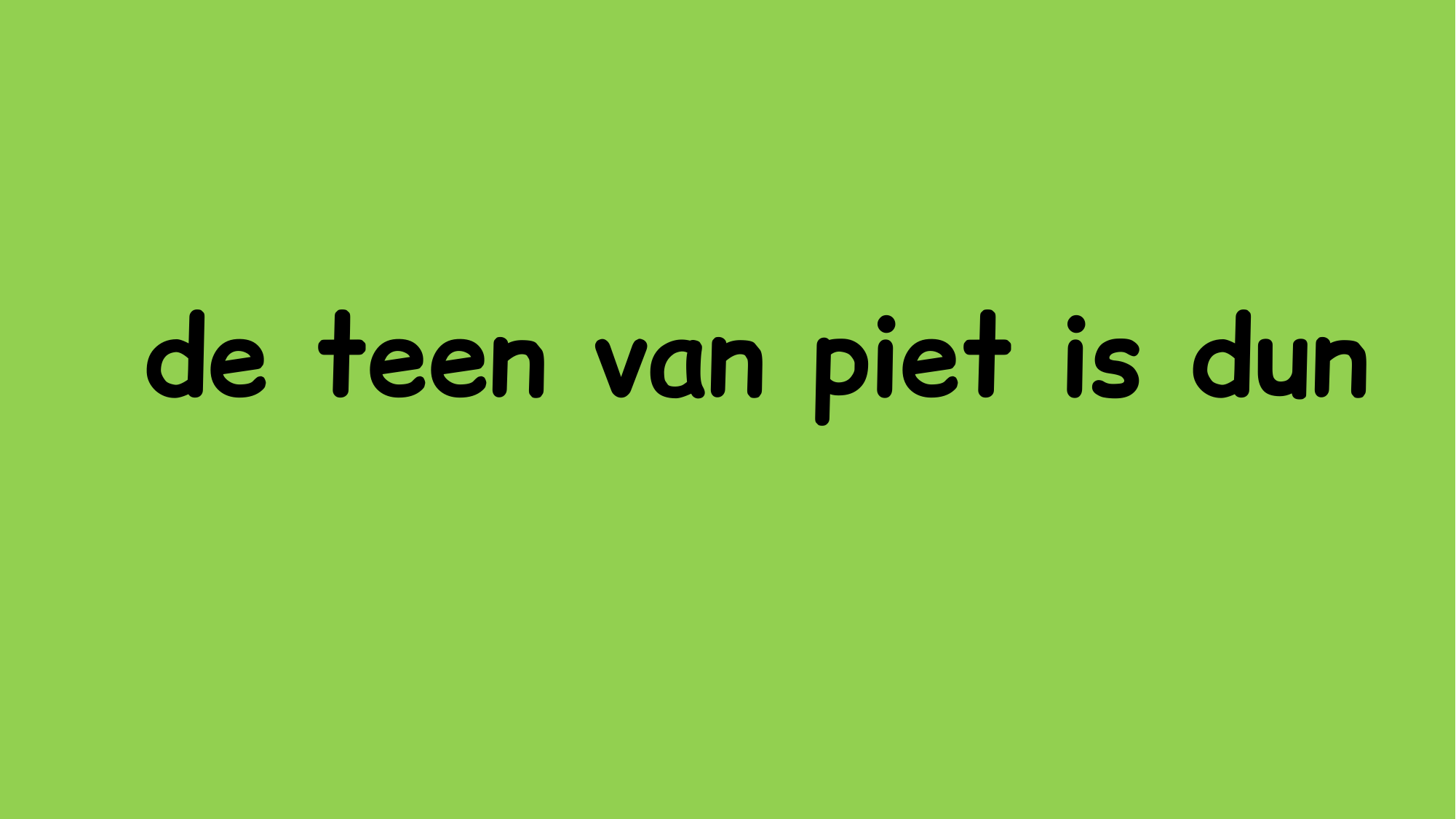

# de teen van piet is dun